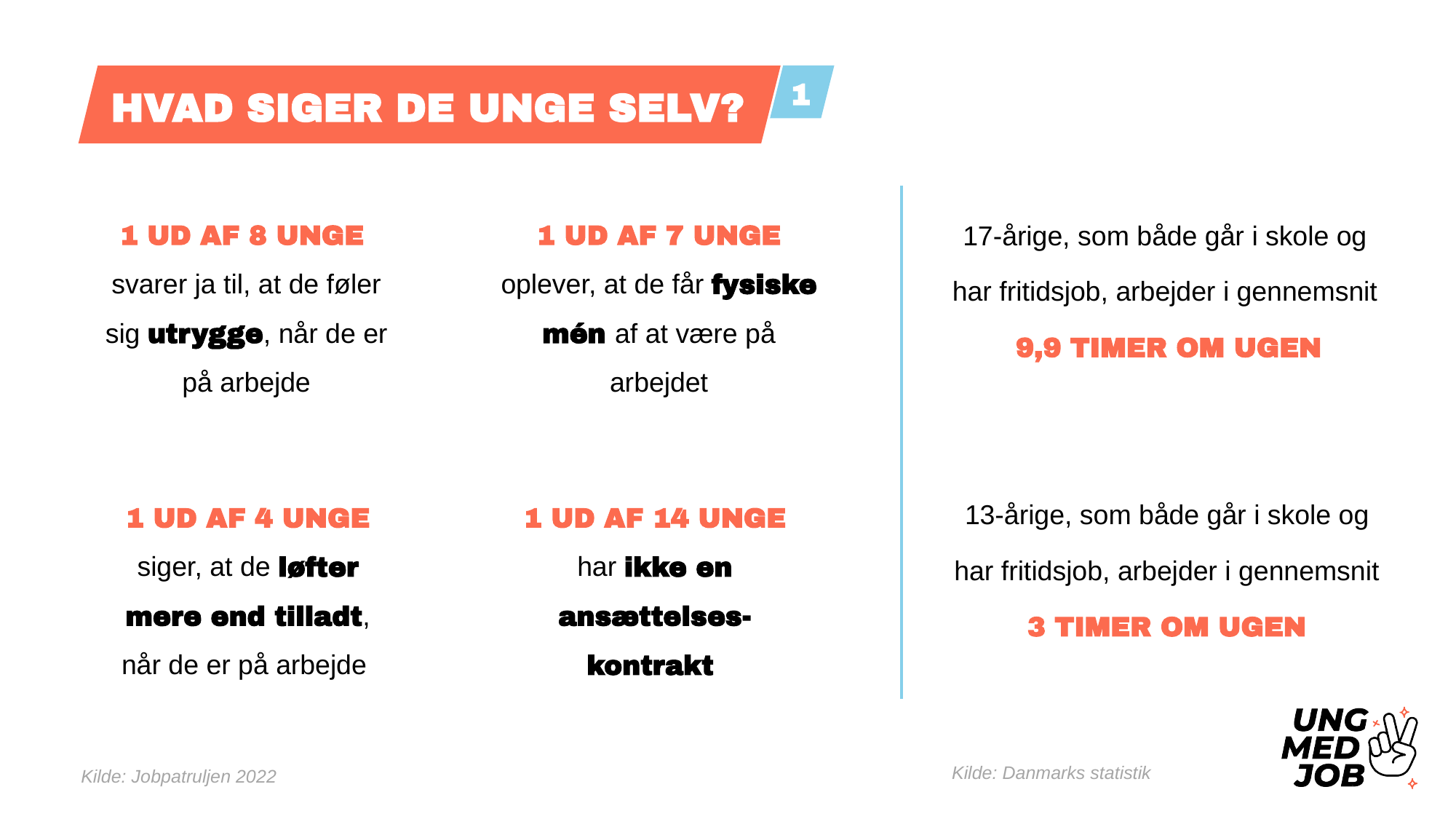

HVAD SIGER DE UNGE SELV?
1
17-årige, som både går i skole og
har fritidsjob, arbejder i gennemsnit
9,9 TIMER OM UGEN

1 UD AF 8 UNGE
svarer ja til, at de føler sig utrygge, når de er på arbejde
1 UD AF 7 UNGE oplever, at de får fysiske mén af at være på arbejdet
13-årige, som både går i skole og har fritidsjob, arbejder i gennemsnit 3 TIMER OM UGEN
1 UD AF 4 UNGE
siger, at de løfter mere end tilladt, når de er på arbejde
1 UD AF 14 UNGE
har ikke en ansættelses-
kontrakt
Kilde: Danmarks statistik
Kilde: Jobpatruljen 2022